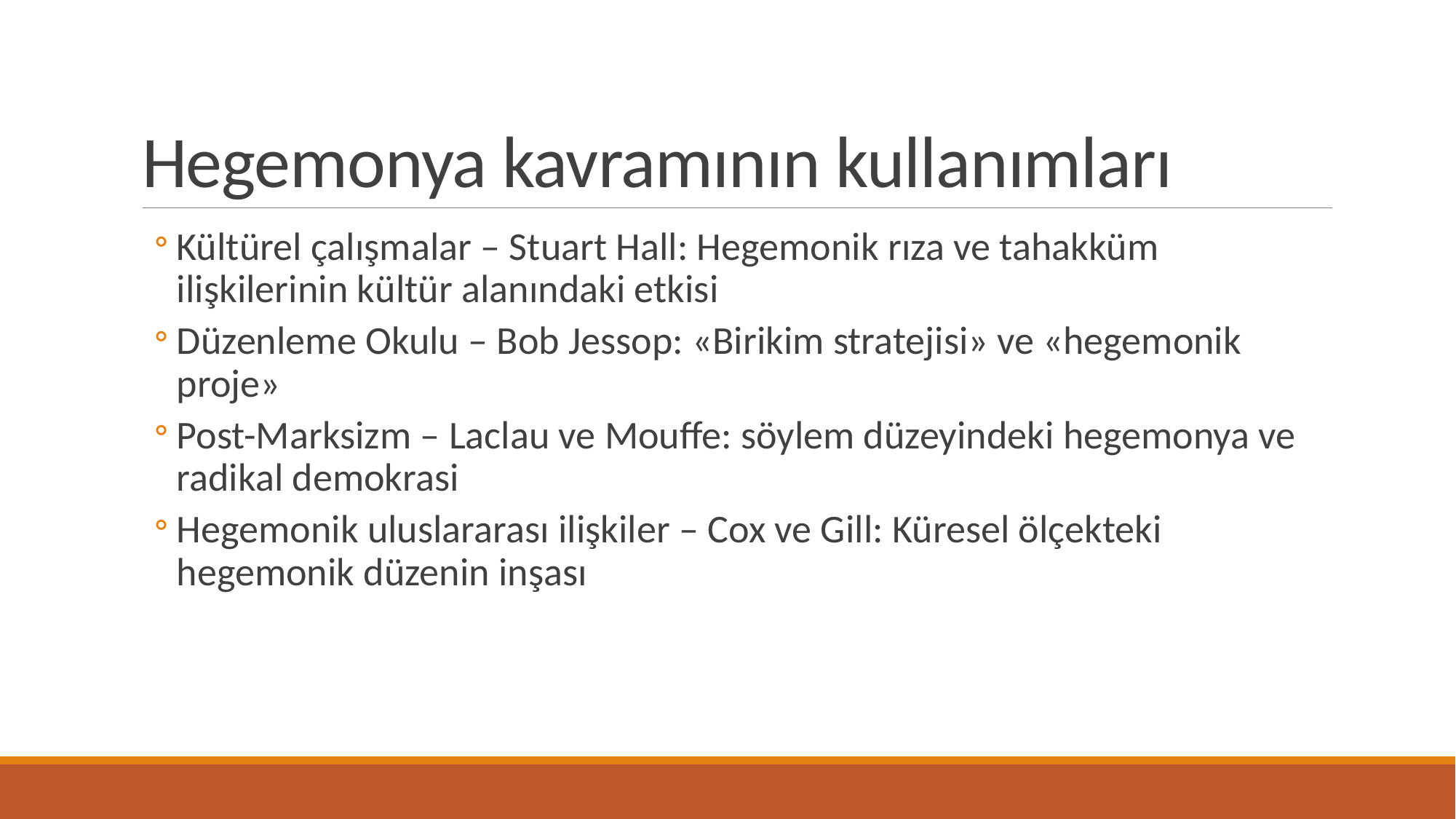

# Hegemonya kavramının kullanımları
Kültürel çalışmalar – Stuart Hall: Hegemonik rıza ve tahakküm ilişkilerinin kültür alanındaki etkisi
Düzenleme Okulu – Bob Jessop: «Birikim stratejisi» ve «hegemonik proje»
Post-Marksizm – Laclau ve Mouffe: söylem düzeyindeki hegemonya ve radikal demokrasi
Hegemonik uluslararası ilişkiler – Cox ve Gill: Küresel ölçekteki hegemonik düzenin inşası